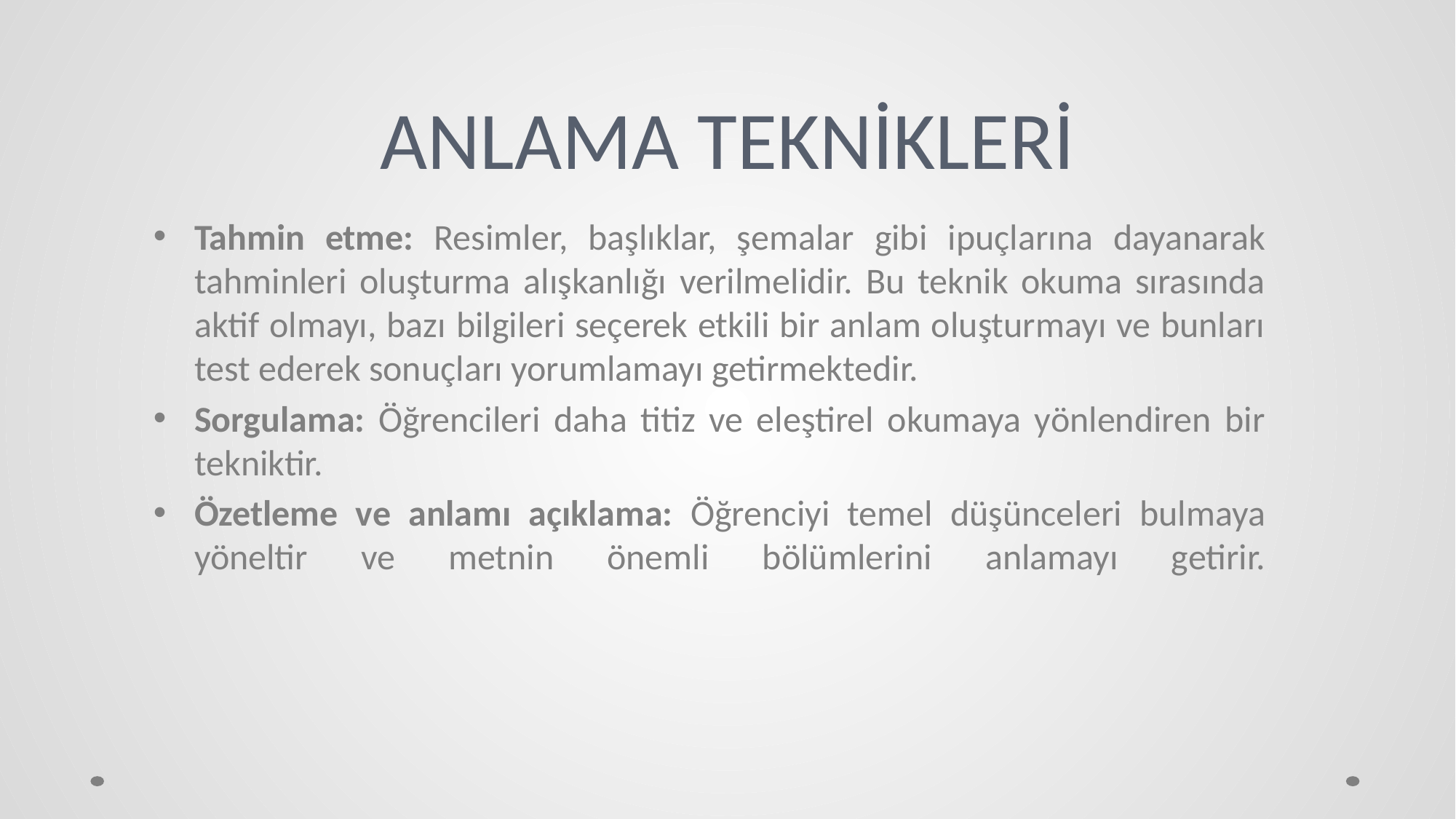

# ANLAMA TEKNİKLERİ
Tahmin etme: Resimler, başlıklar, şemalar gibi ipuçlarına dayanarak tahminleri oluşturma alışkanlığı verilmelidir. Bu teknik okuma sırasında aktif olmayı, bazı bilgileri seçerek etkili bir anlam oluşturmayı ve bunları test ederek sonuçları yorumlamayı getirmektedir.
Sorgulama: Öğrencileri daha titiz ve eleştirel okumaya yönlendiren bir tekniktir.
Özetleme ve anlamı açıklama: Öğrenciyi temel düşünceleri bulmaya yöneltir ve metnin önemli bölümlerini anlamayı getirir.